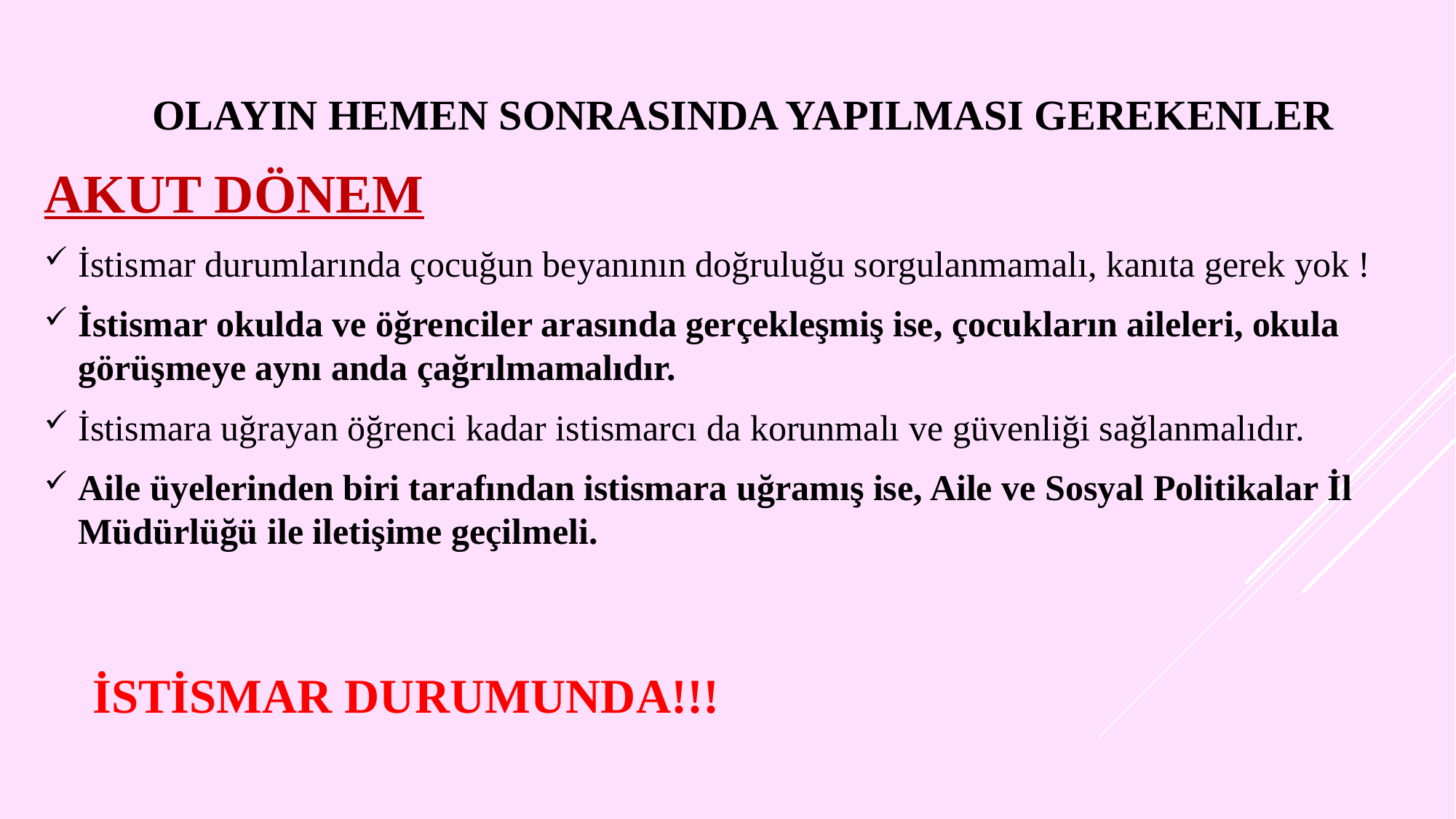

OLAYIN HEMEN SONRASINDA YAPILMASI GEREKENLER
AKUT DÖNEM
İstismar durumlarında çocuğun beyanının doğruluğu sorgulanmamalı, kanıta gerek yok !
İstismar okulda ve öğrenciler arasında gerçekleşmiş ise, çocukların aileleri, okula görüşmeye aynı anda çağrılmamalıdır.
İstismara uğrayan öğrenci kadar istismarcı da korunmalı ve güvenliği sağlanmalıdır.
Aile üyelerinden biri tarafından istismara uğramış ise, Aile ve Sosyal Politikalar İl Müdürlüğü ile iletişime geçilmeli.

# İSTİSMAR DURUMUNDA!!!